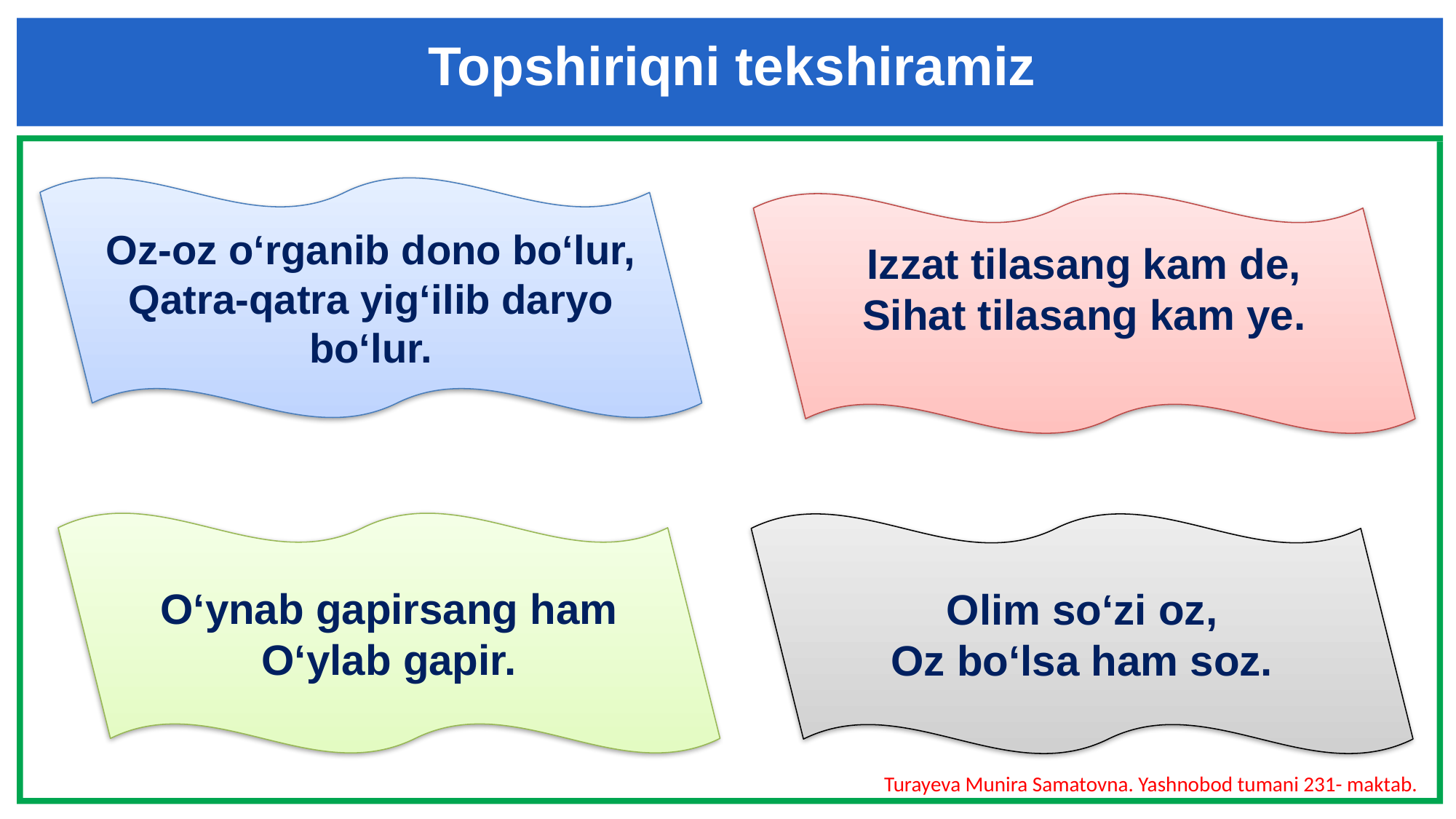

Topshiriqni tekshiramiz
Oz-oz o‘rganib dono bo‘lur,
Qatra-qatra yig‘ilib daryo bo‘lur.
Izzat tilasang kam de,
Sihat tilasang kam ye.

O‘ynab gapirsang ham O‘ylab gapir.
Olim so‘zi oz,
Oz bo‘lsa ham soz.
Turayeva Munira Samatovna. Yashnobod tumani 231- maktab.